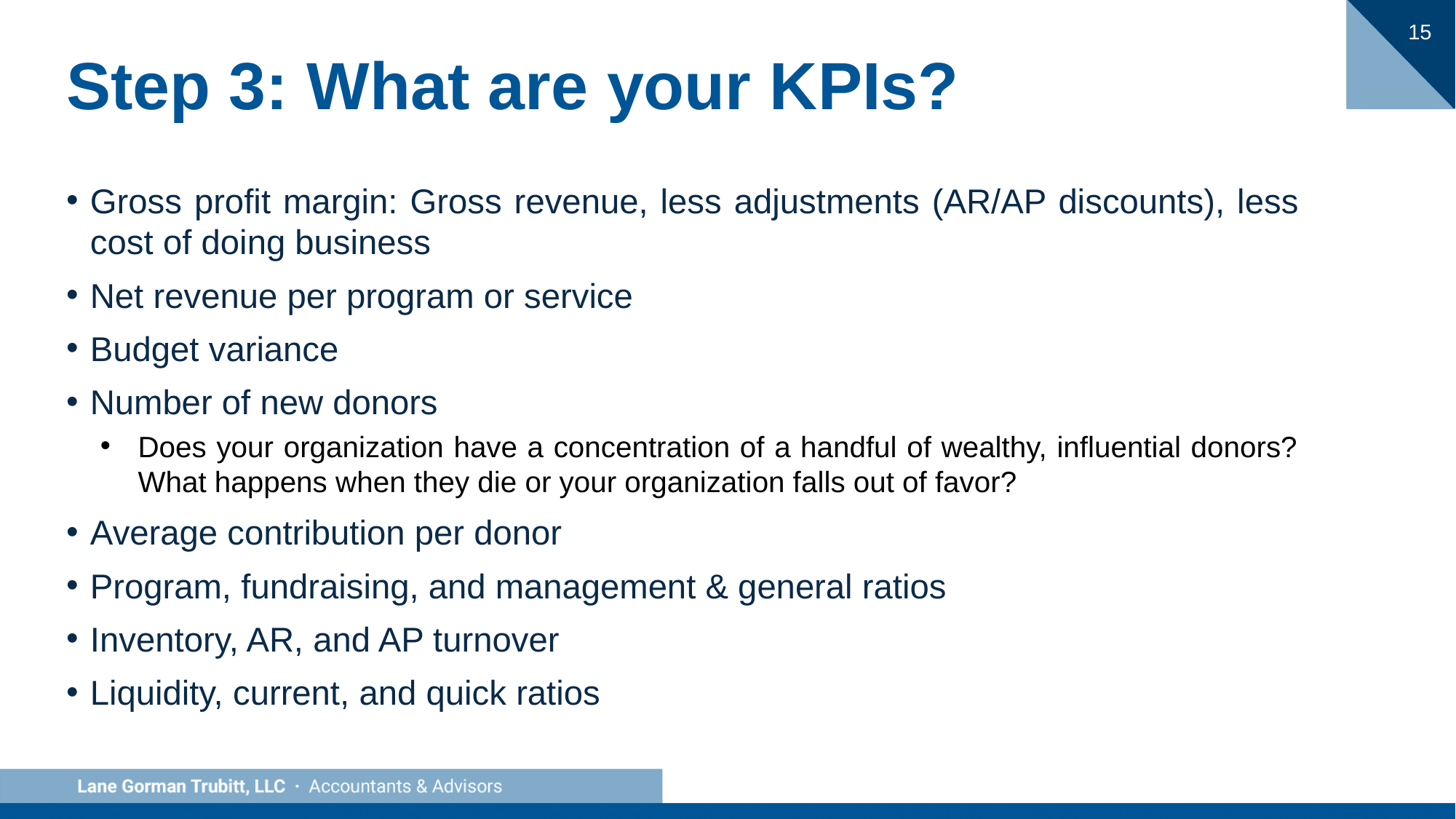

15
# Step 3: What are your KPIs?
Gross profit margin: Gross revenue, less adjustments (AR/AP discounts), less cost of doing business
Net revenue per program or service
Budget variance
Number of new donors
Does your organization have a concentration of a handful of wealthy, influential donors? What happens when they die or your organization falls out of favor?
Average contribution per donor
Program, fundraising, and management & general ratios
Inventory, AR, and AP turnover
Liquidity, current, and quick ratios